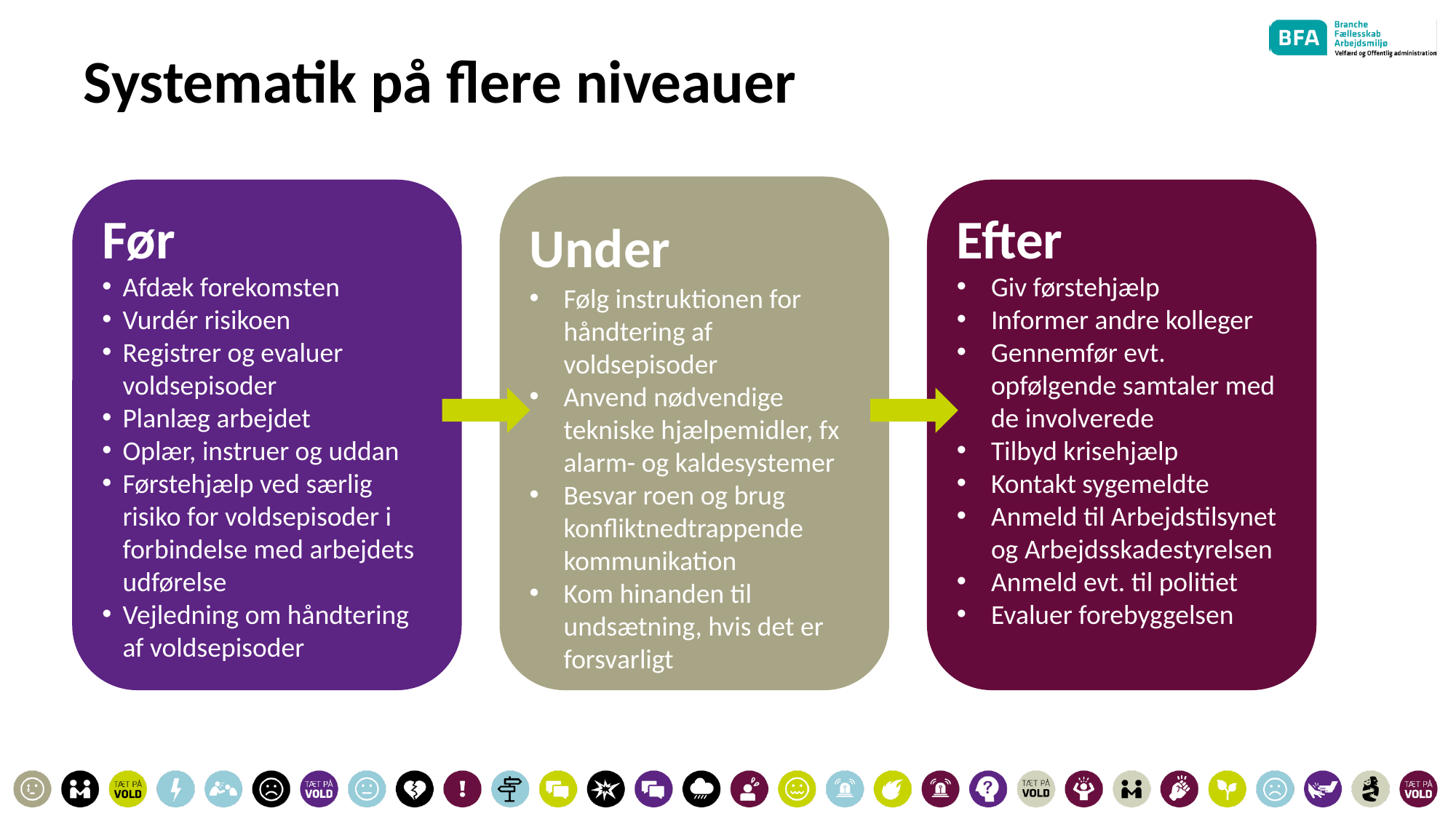

# Systematik på flere niveauer
Under
Følg instruktionen for håndtering af voldsepisoder
Anvend nødvendige tekniske hjælpemidler, fx alarm- og kaldesystemer
Besvar roen og brug konfliktnedtrappende kommunikation
Kom hinanden til undsætning, hvis det er forsvarligt
Efter
Giv førstehjælp
Informer andre kolleger
Gennemfør evt. opfølgende samtaler med de involverede
Tilbyd krisehjælp
Kontakt sygemeldte
Anmeld til Arbejdstilsynet og Arbejdsskadestyrelsen
Anmeld evt. til politiet
Evaluer forebyggelsen

Før
Afdæk forekomsten
Vurdér risikoen
Registrer og evaluer voldsepisoder
Planlæg arbejdet
Oplær, instruer og uddan
Førstehjælp ved særlig risiko for voldsepisoder i forbindelse med arbejdets udførelse
Vejledning om håndtering af voldsepisoder